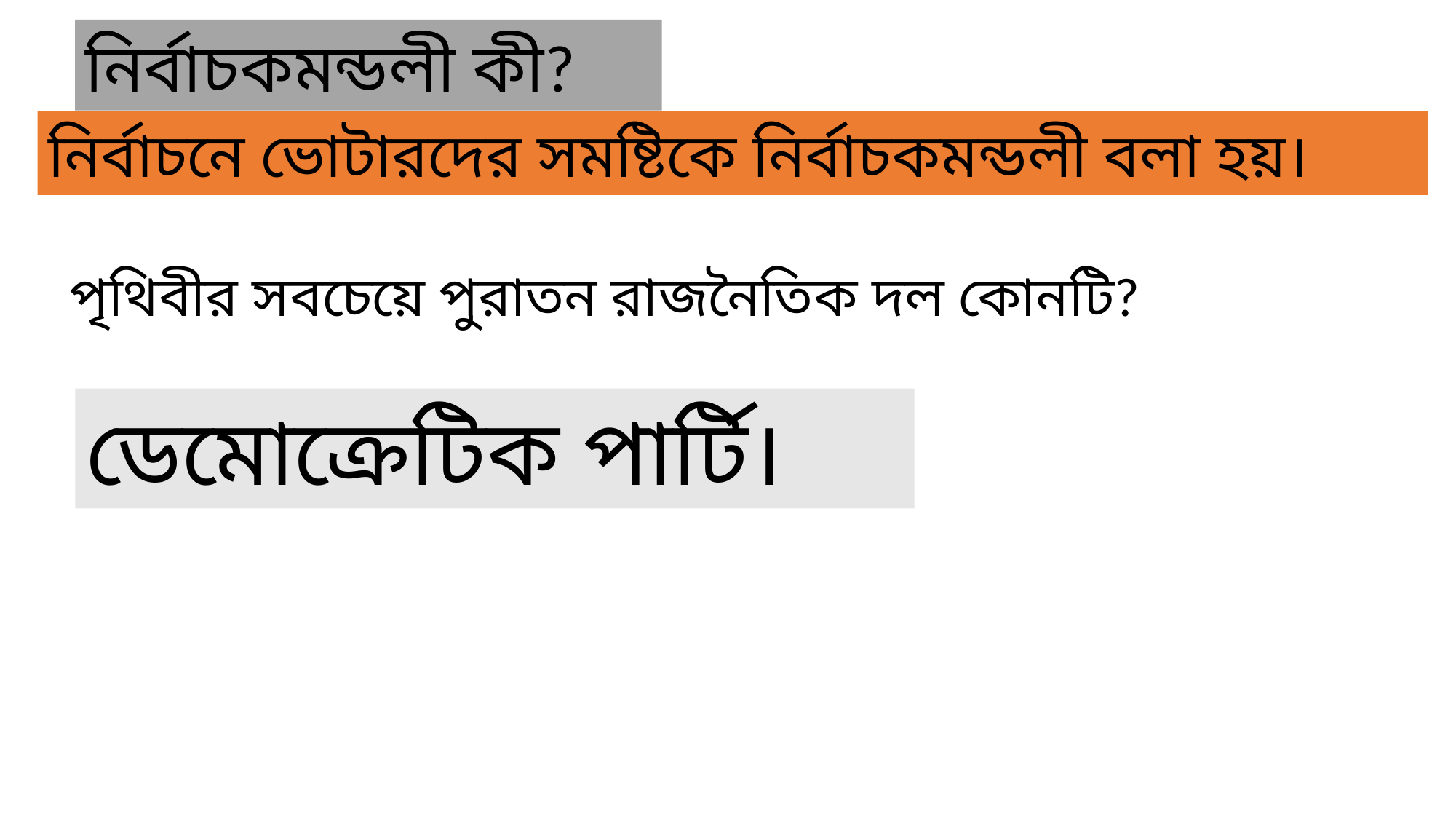

নির্বাচকমন্ডলী কী?
নির্বাচনে ভোটারদের সমষ্টিকে নির্বাচকমন্ডলী বলা হয়।
পৃথিবীর সবচেয়ে পুরাতন রাজনৈতিক দল কোনটি?
ডেমোক্রেটিক পার্টি।